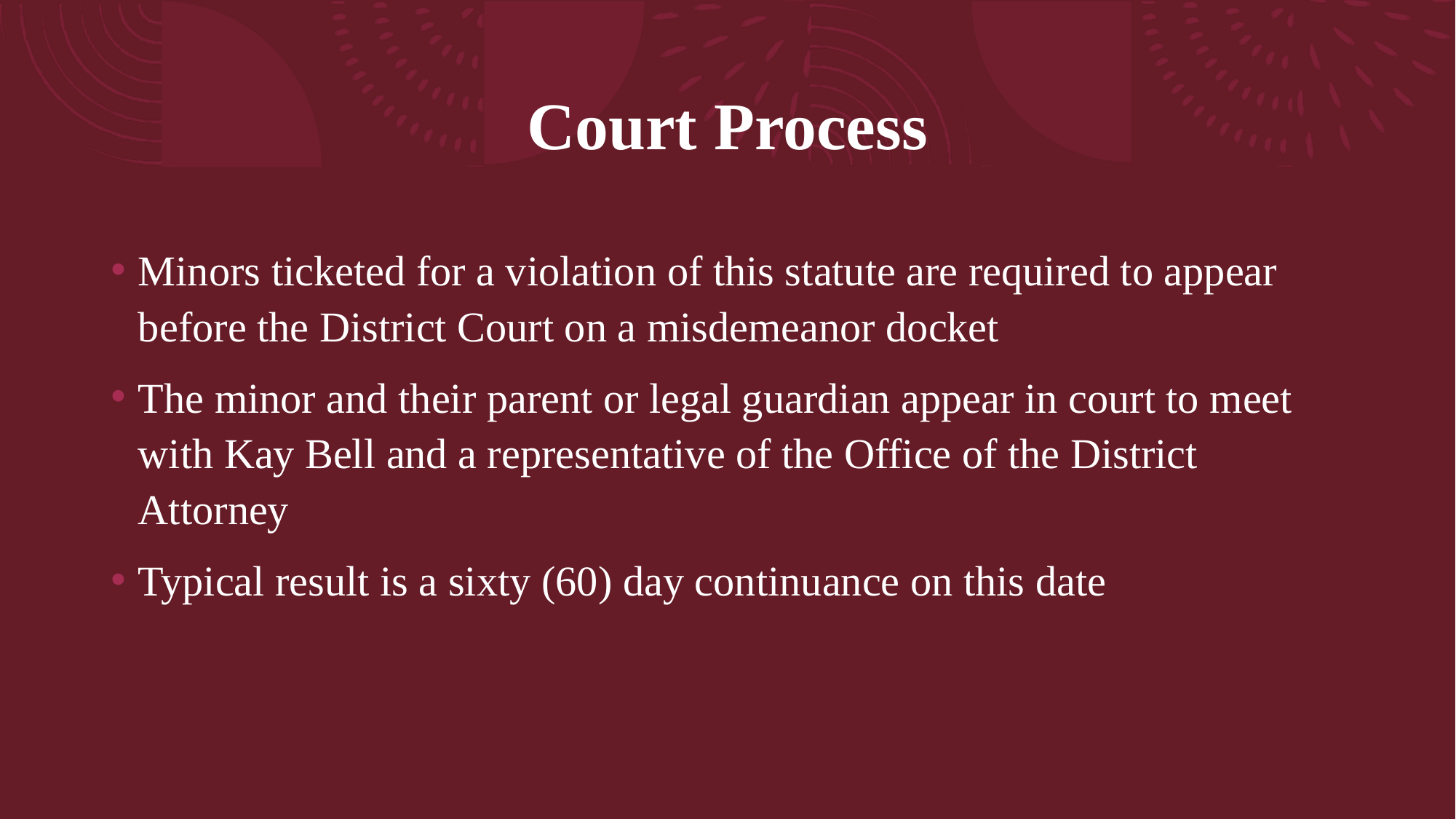

# Court Process
Minors ticketed for a violation of this statute are required to appear before the District Court on a misdemeanor docket
The minor and their parent or legal guardian appear in court to meet with Kay Bell and a representative of the Office of the District Attorney
Typical result is a sixty (60) day continuance on this date